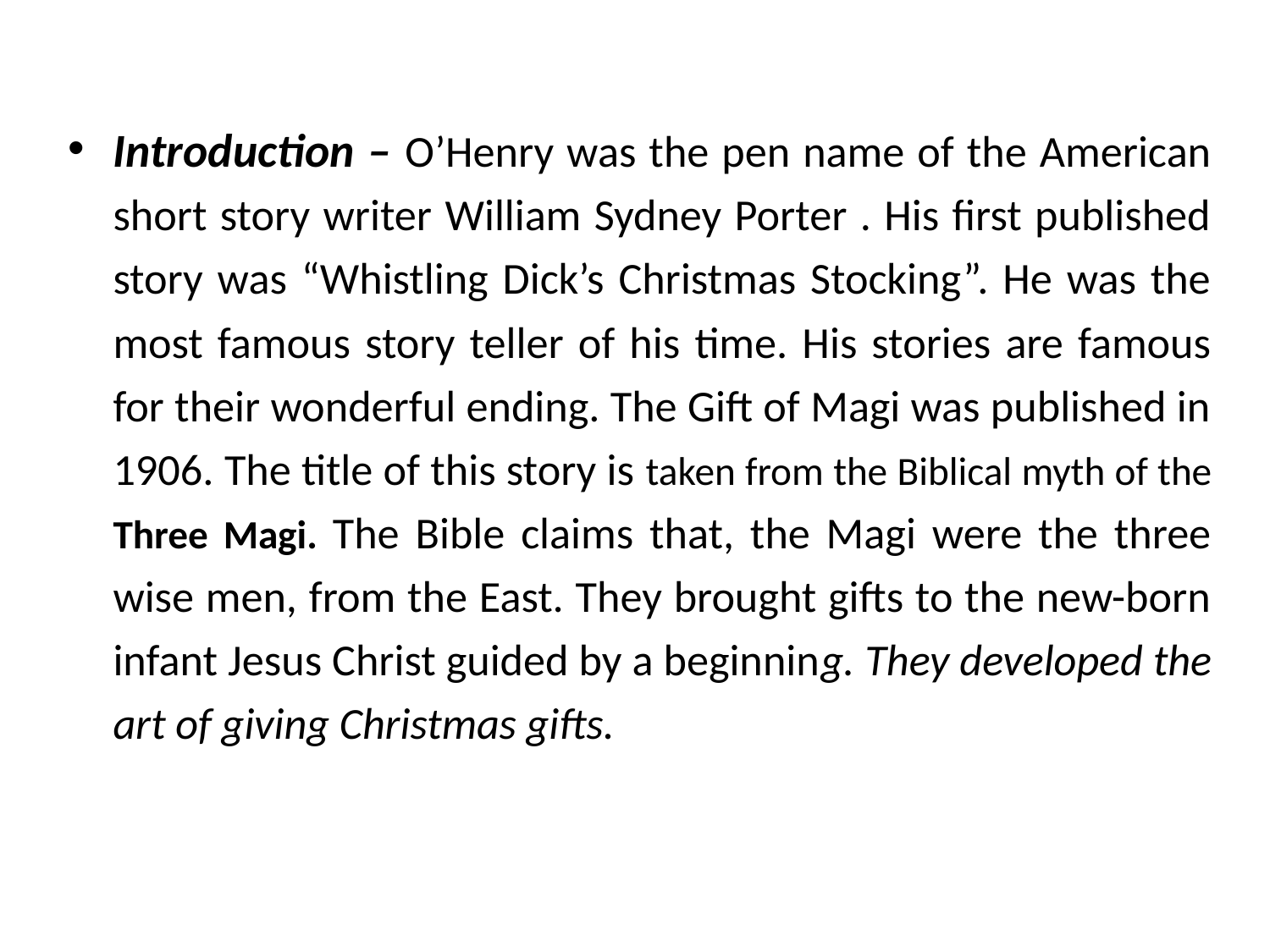

Introduction – O’Henry was the pen name of the American short story writer William Sydney Porter . His first published story was “Whistling Dick’s Christmas Stocking”. He was the most famous story teller of his time. His stories are famous for their wonderful ending. The Gift of Magi was published in 1906. The title of this story is taken from the Biblical myth of the Three Magi. The Bible claims that, the Magi were the three wise men, from the East. They brought gifts to the new-born infant Jesus Christ guided by a beginning. They developed the art of giving Christmas gifts.